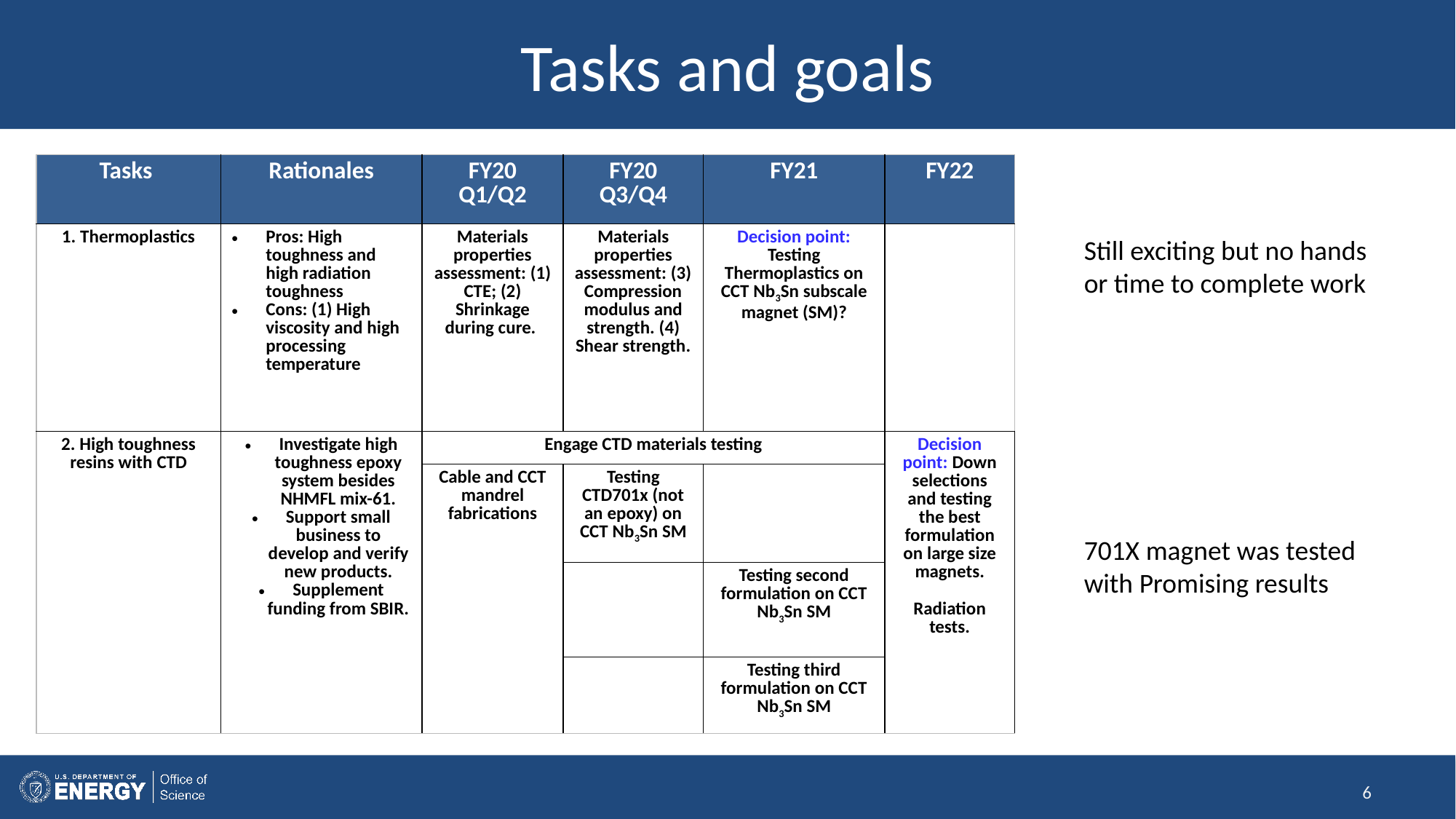

# Tasks and goals
| Tasks | Rationales | FY20 Q1/Q2 | FY20 Q3/Q4 | FY21 | FY22 |
| --- | --- | --- | --- | --- | --- |
| 1. Thermoplastics | Pros: High toughness and high radiation toughness Cons: (1) High viscosity and high processing temperature | Materials properties assessment: (1) CTE; (2) Shrinkage during cure. | Materials properties assessment: (3) Compression modulus and strength. (4) Shear strength. | Decision point: Testing Thermoplastics on CCT Nb3Sn subscale magnet (SM)? |  |
| 2. High toughness resins with CTD | Investigate high toughness epoxy system besides NHMFL mix-61. Support small business to develop and verify new products. Supplement funding from SBIR. | Engage CTD materials testing |  |  | Decision point: Down selections and testing the best formulation on large size magnets. Radiation tests. |
|  |  | Cable and CCT mandrel fabrications | Testing CTD701x (not an epoxy) on CCT Nb3Sn SM |  |  |
|  |  |  |  | Testing second formulation on CCT Nb3Sn SM |  |
|  |  |  |  | Testing third formulation on CCT Nb3Sn SM |  |
Still exciting but no hands or time to complete work
701X magnet was tested with Promising results
6